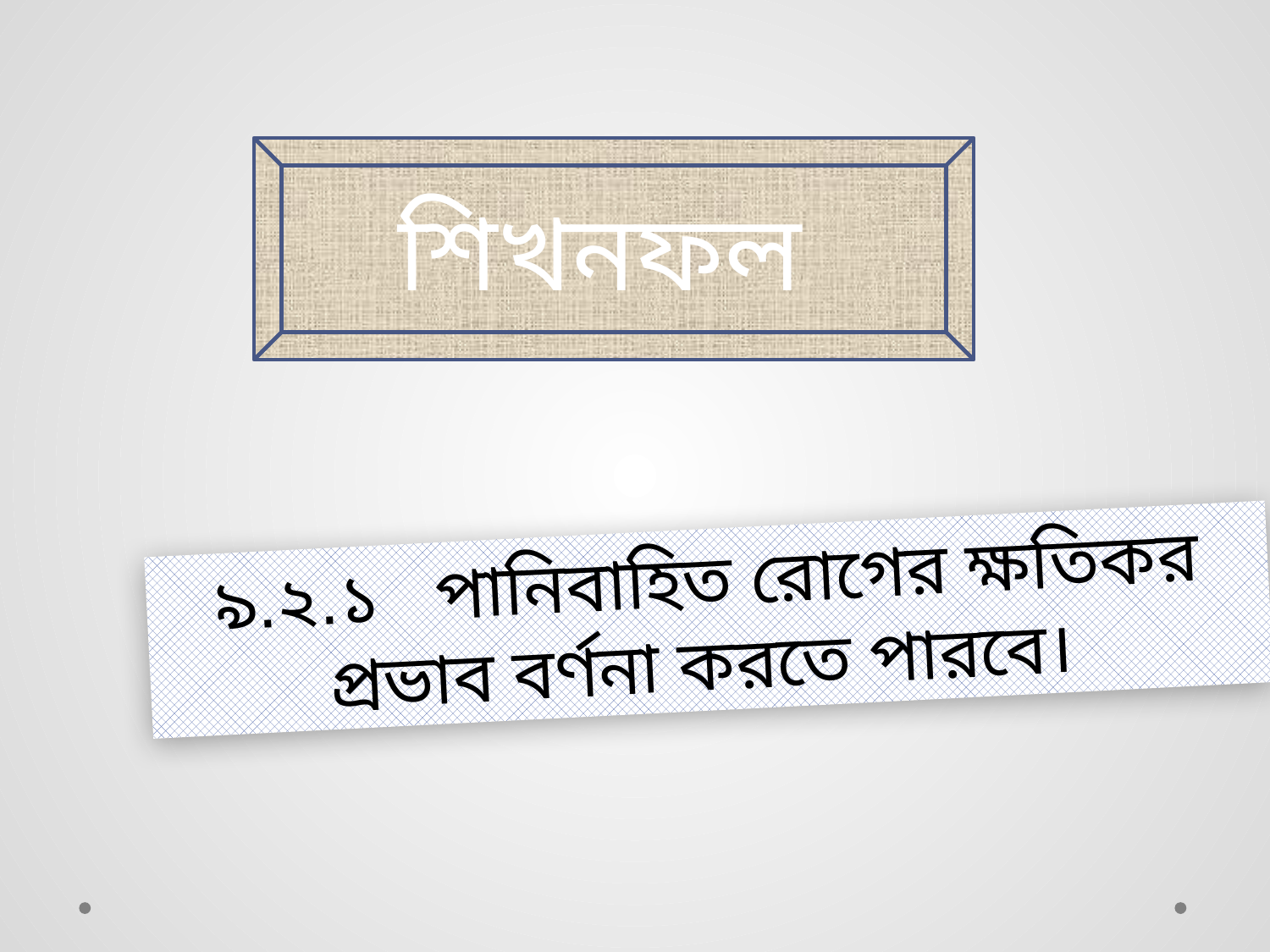

শিখনফল
৯.২.১   পানিবাহিত রোগের ক্ষতিকর প্রভাব বর্ণনা করতে পারবে।